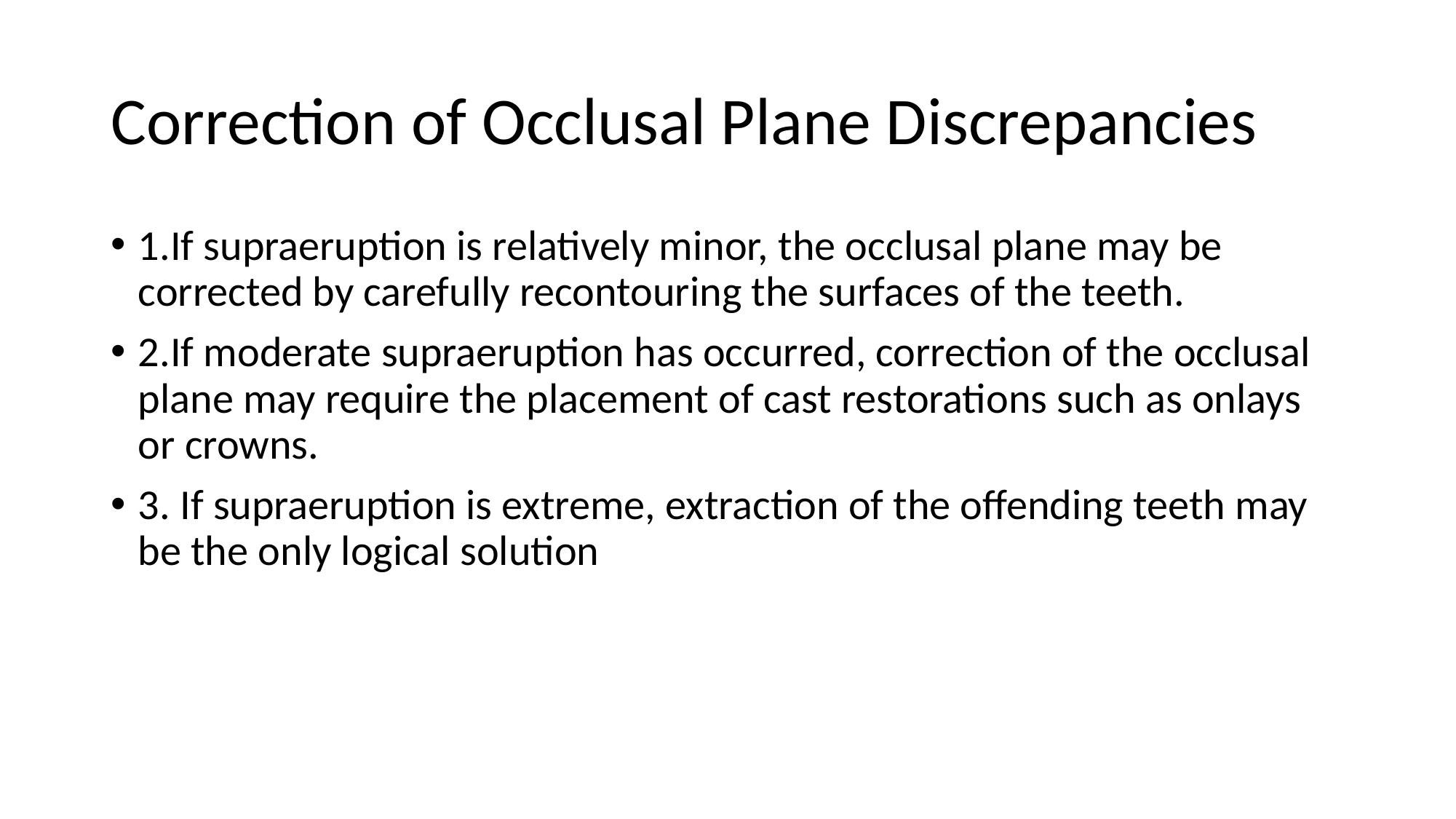

# Correction of Occlusal Plane Discrepancies
1.If supraeruption is relatively minor, the occlusal plane may be corrected by carefully recontouring the surfaces of the teeth.
2.If moderate supraeruption has occurred, correction of the occlusal plane may require the placement of cast restorations such as onlays or crowns.
3. If supraeruption is extreme, extraction of the offending teeth may be the only logical solution